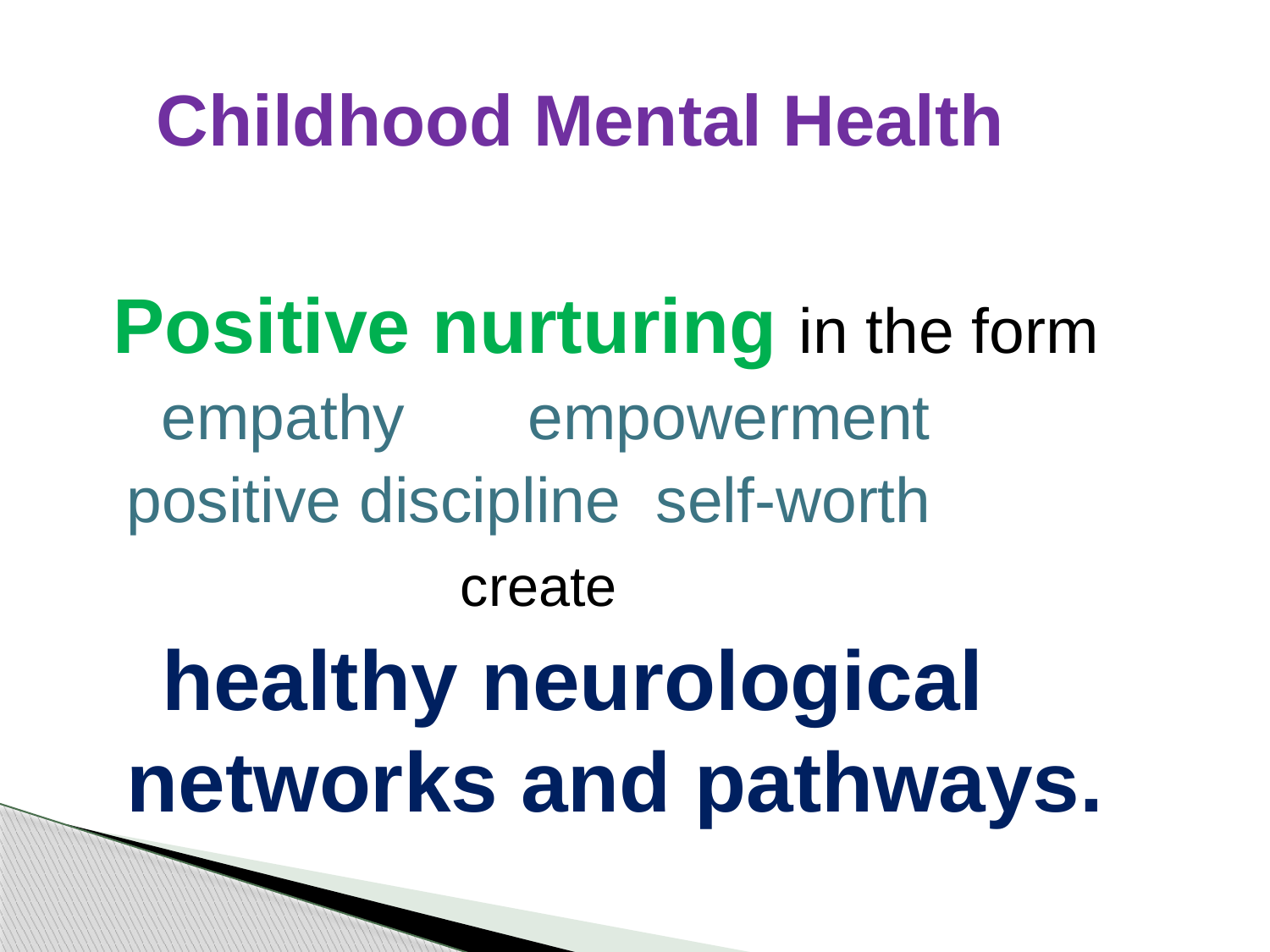

# Childhood Mental Health

 Positive nurturing in the form
    empathy       empowerment
  positive discipline  self-worth
                     create
   healthy neurological networks and pathways.